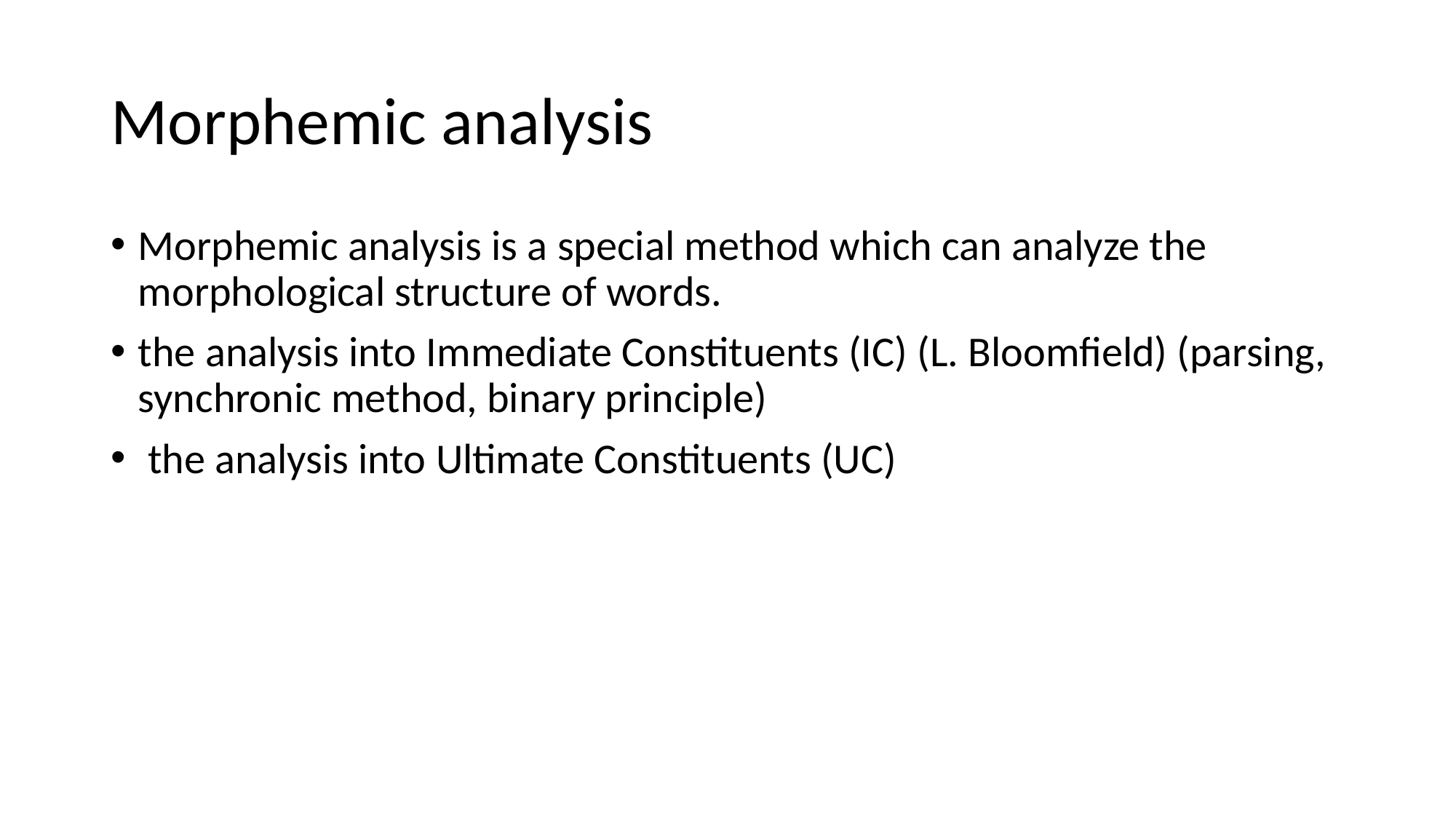

# Morphemic analysis
Morphemic analysis is a special method which can analyze the morphological structure of words.
the analysis into Immediate Constituents (IC) (L. Bloomfield) (parsing, synchronic method, binary principle)
 the analysis into Ultimate Constituents (UC)